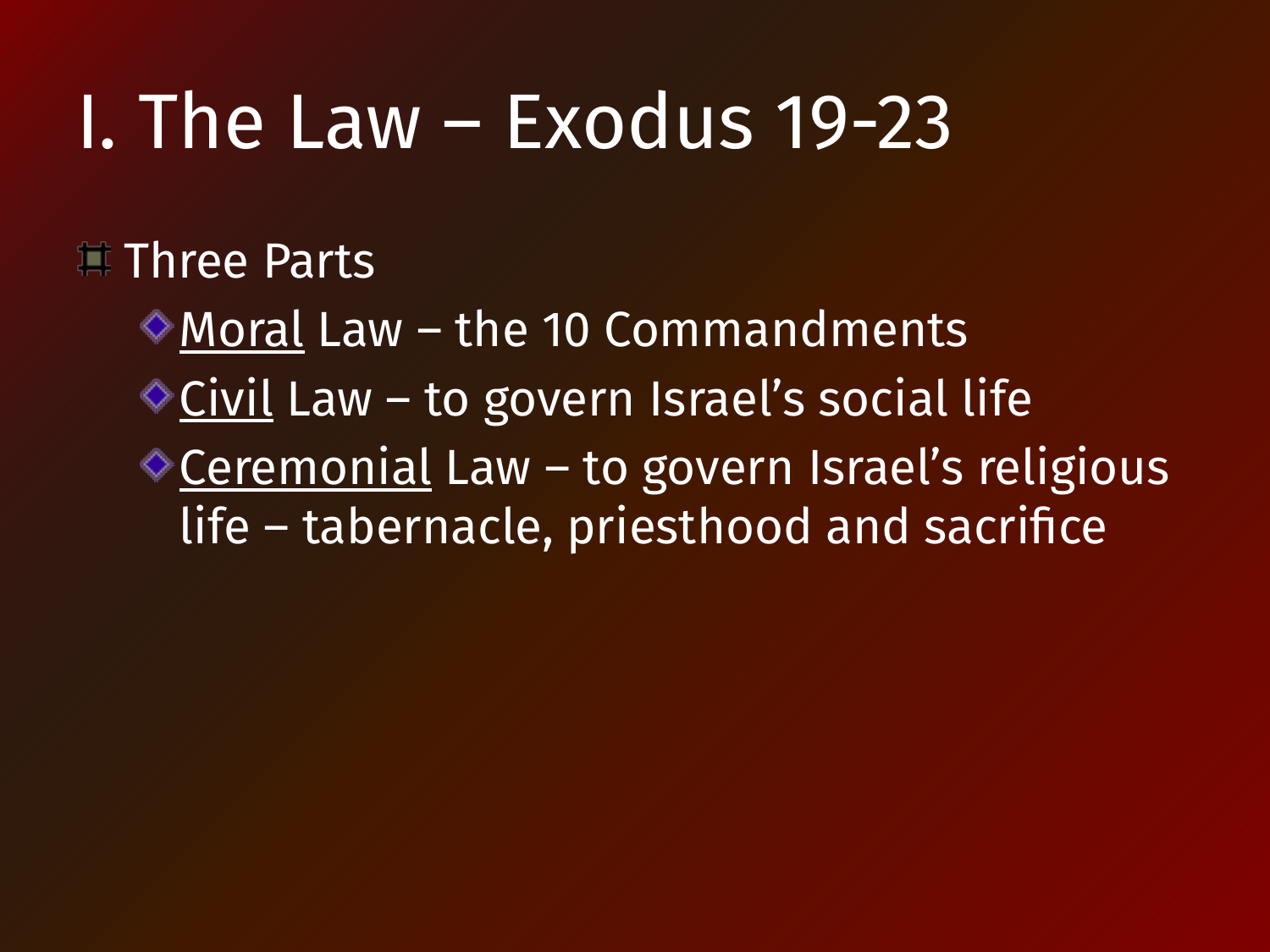

# I. The Law – Exodus 19-23
Three Parts
Moral Law – the 10 Commandments
Civil Law – to govern Israel’s social life
Ceremonial Law – to govern Israel’s religious life – tabernacle, priesthood and sacrifice